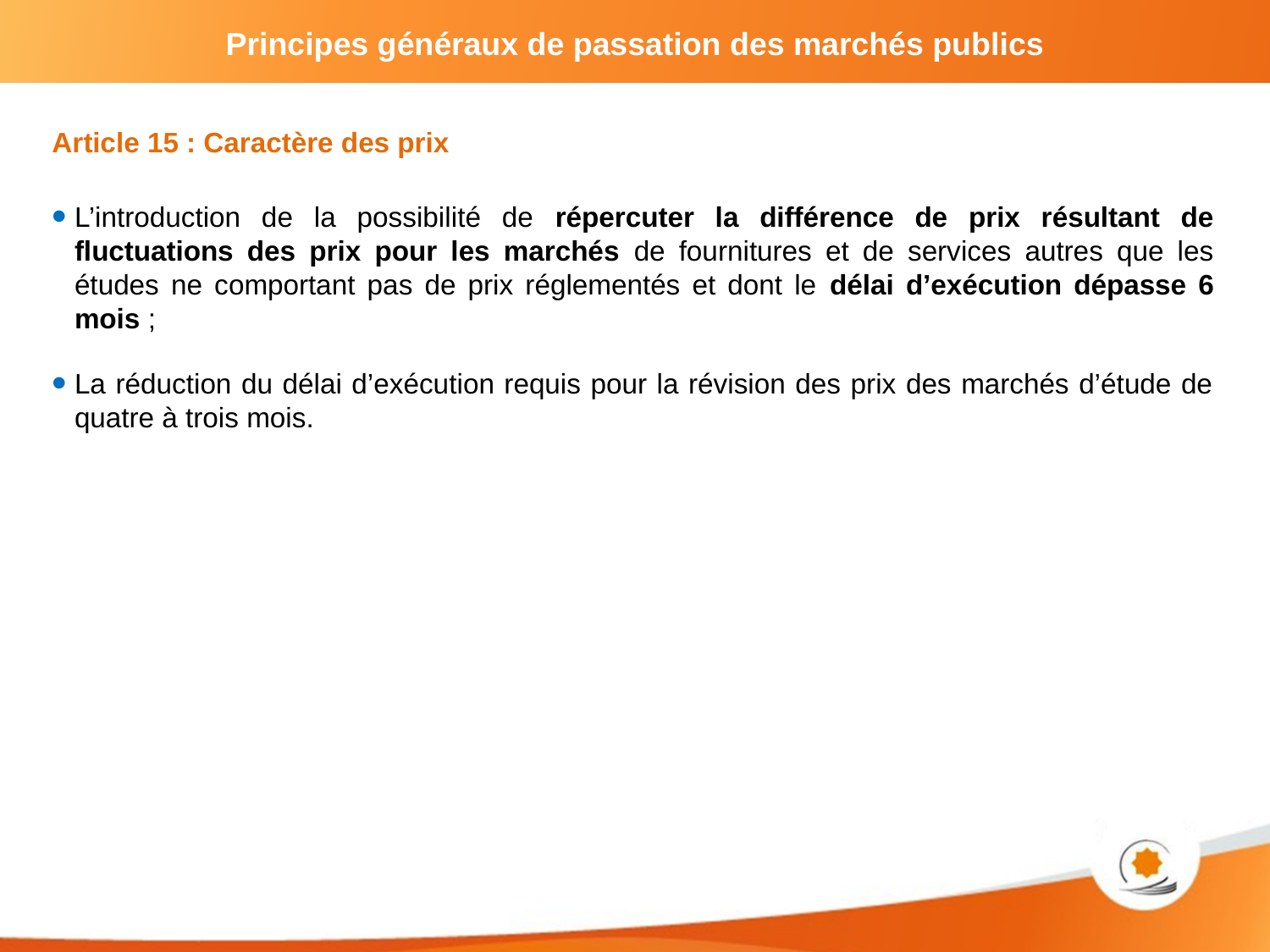

Article 15 : Caractère des prix
L’introduction de la possibilité de répercuter la différence de prix résultant de fluctuations des prix pour les marchés de fournitures et de services autres que les études ne comportant pas de prix réglementés et dont le délai d’exécution dépasse 6 mois ;
La réduction du délai d’exécution requis pour la révision des prix des marchés d’étude de quatre à trois mois.